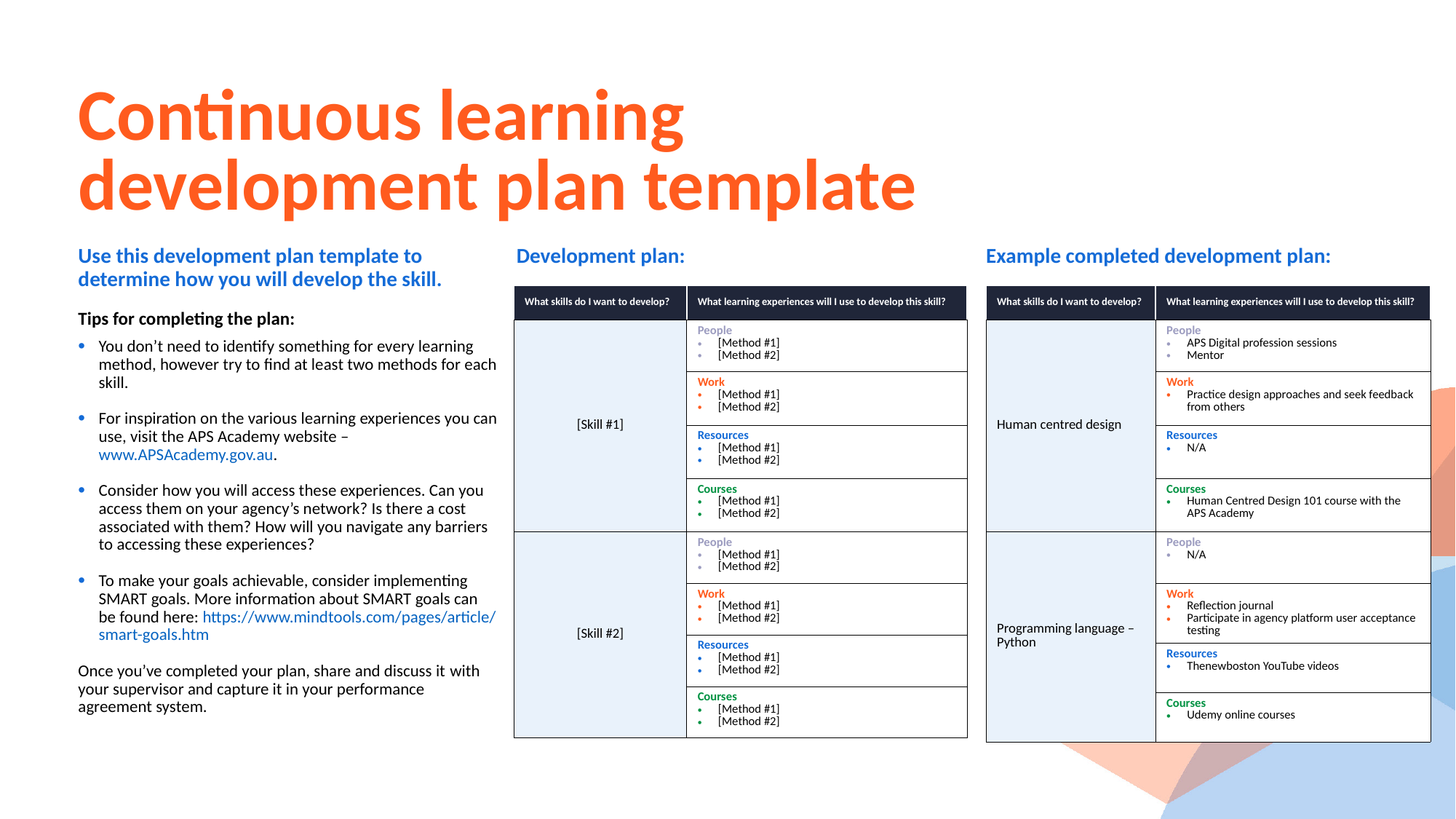

# Continuous learning development plan template
Example completed development plan:
Development plan:
Use this development plan template to determine how you will develop the skill.
Tips for completing the plan:
You don’t need to identify something for every learning method, however try to find at least two methods for each skill.
For inspiration on the various learning experiences you can use, visit the APS Academy website – www.APSAcademy.gov.au.
Consider how you will access these experiences. Can you access them on your agency’s network? Is there a cost associated with them? How will you navigate any barriers to accessing these experiences?
To make your goals achievable, consider implementing SMART goals. More information about SMART goals can
be found here: https://www.mindtools.com/pages/article/smart-goals.htm
Once you’ve completed your plan, share and discuss it with your supervisor and capture it in your performance agreement system.
| What skills do I want to develop? | What learning experiences will I use to develop this skill? |
| --- | --- |
| [Skill #1] | People [Method #1] [Method #2] |
|  | Work [Method #1] [Method #2] |
|  | Resources [Method #1] [Method #2] |
|  | Courses [Method #1] [Method #2] |
| [Skill #2] | People [Method #1] [Method #2] |
|  | Work [Method #1] [Method #2] |
|  | Resources [Method #1] [Method #2] |
|  | Courses [Method #1] [Method #2] |
| What skills do I want to develop? | What learning experiences will I use to develop this skill? |
| --- | --- |
| Human centred design | People APS Digital profession sessions Mentor |
|  | Work Practice design approaches and seek feedback from others |
|  | Resources N/A |
|  | Courses Human Centred Design 101 course with the APS Academy |
| Programming language – Python | People N/A |
|  | Work Reflection journal Participate in agency platform user acceptance testing |
|  | Resources Thenewboston YouTube videos |
|  | Courses Udemy online courses |